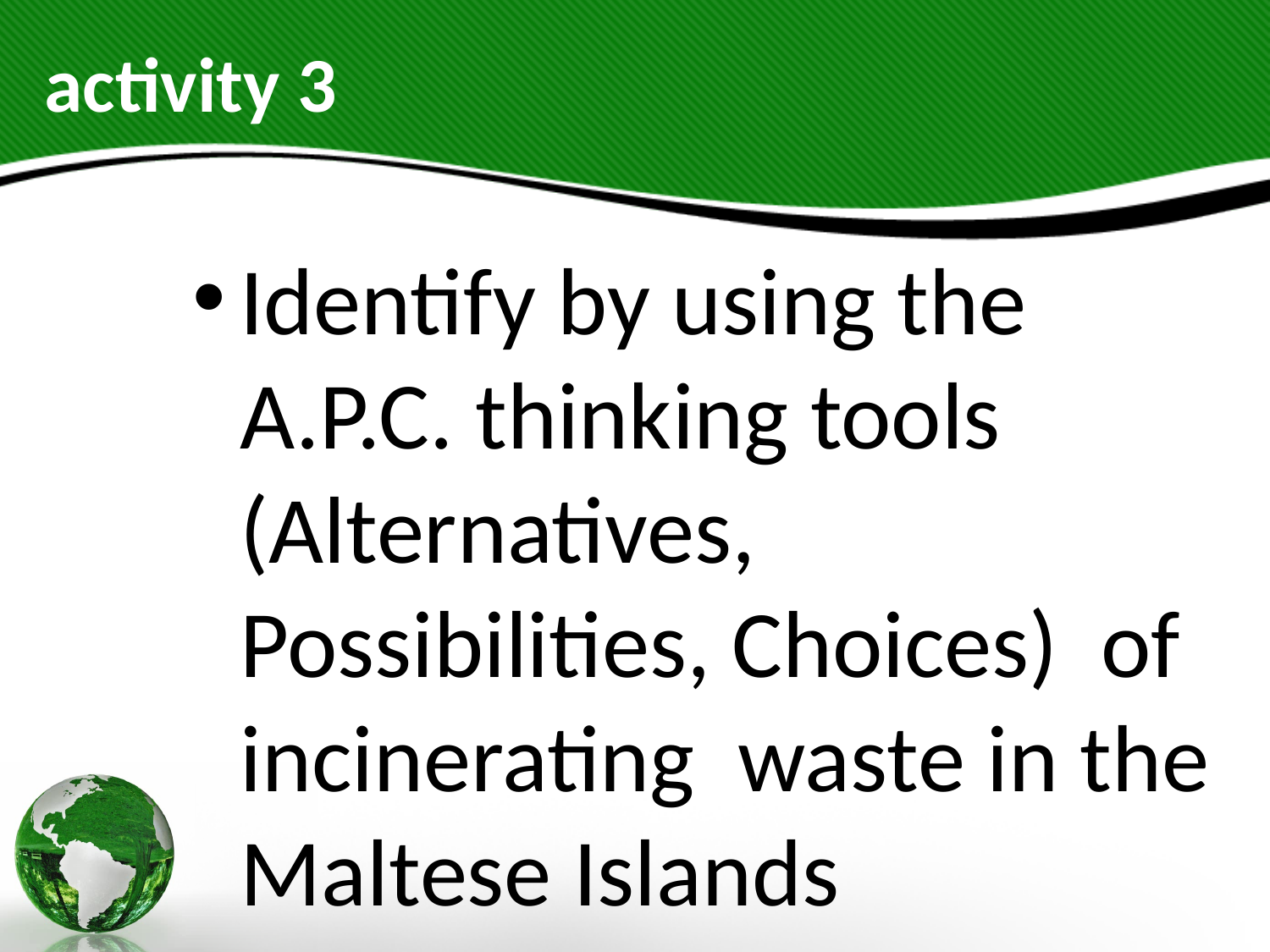

# activity 3
Identify by using the A.P.C. thinking tools (Alternatives, Possibilities, Choices)  of  incinerating  waste in the Maltese Islands